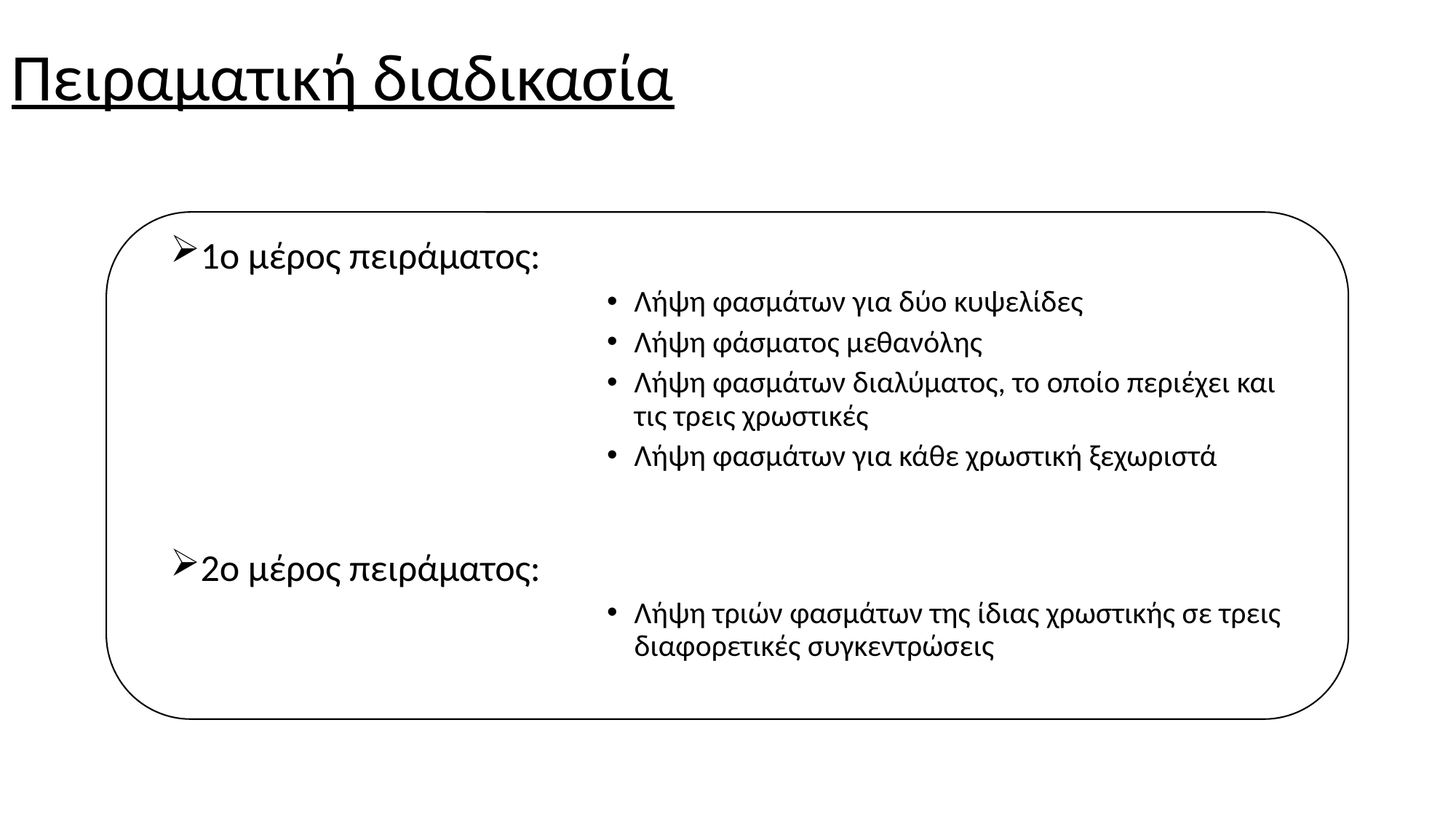

# Πειραματική διαδικασία

1ο μέρος πειράματος:
Λήψη φασμάτων για δύο κυψελίδες
Λήψη φάσματος μεθανόλης
Λήψη φασμάτων διαλύματος, το οποίο περιέχει και τις τρεις χρωστικές
Λήψη φασμάτων για κάθε χρωστική ξεχωριστά

2ο μέρος πειράματος:
Λήψη τριών φασμάτων της ίδιας χρωστικής σε τρεις διαφορετικές συγκεντρώσεις